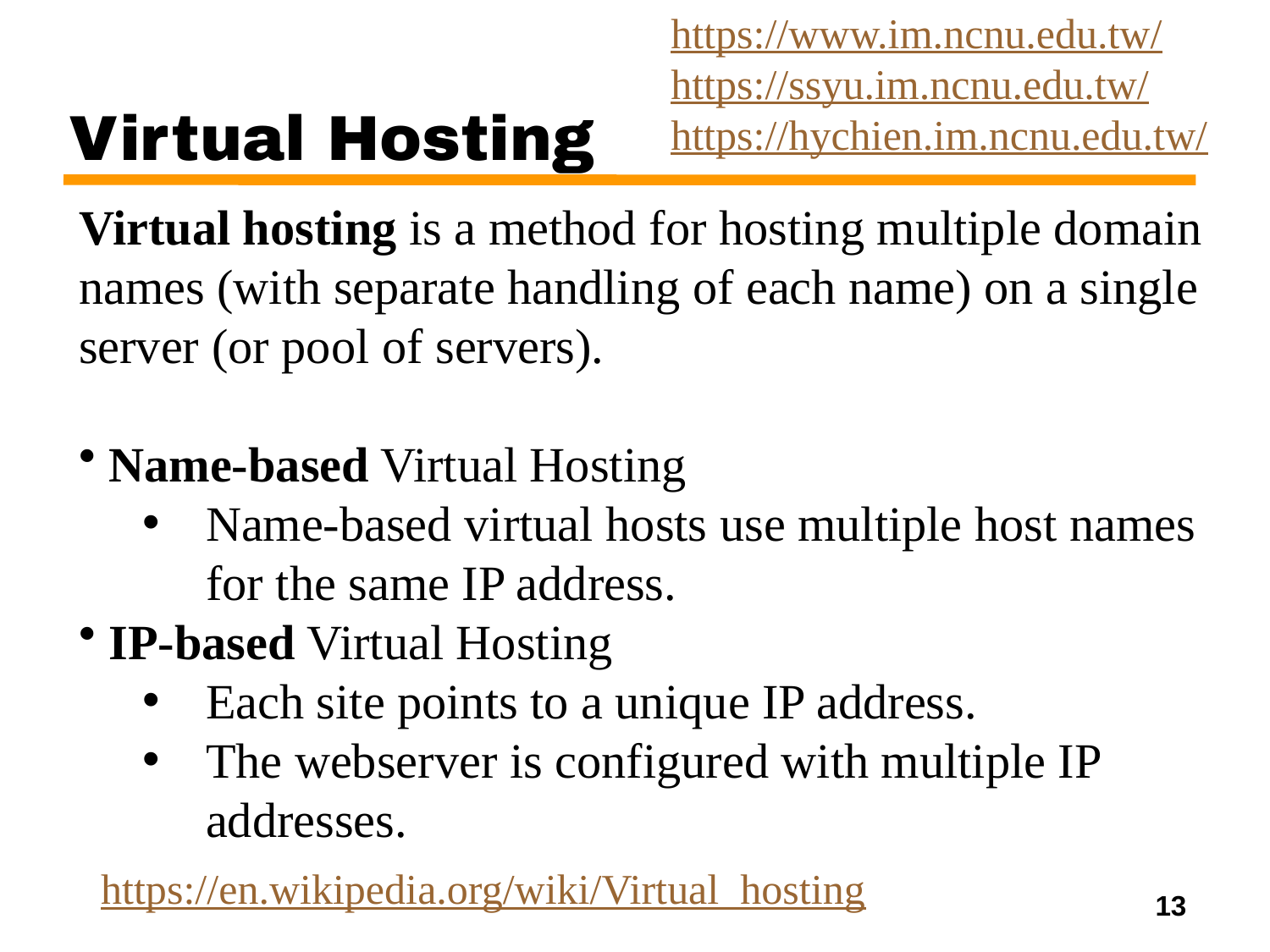

https://www.im.ncnu.edu.tw/
https://ssyu.im.ncnu.edu.tw/
https://hychien.im.ncnu.edu.tw/
# Virtual Hosting
Virtual hosting is a method for hosting multiple domain names (with separate handling of each name) on a single server (or pool of servers).

Name-based Virtual Hosting
Name-based virtual hosts use multiple host names for the same IP address.
IP-based Virtual Hosting
Each site points to a unique IP address.
The webserver is configured with multiple IP addresses.
https://en.wikipedia.org/wiki/Virtual_hosting
13